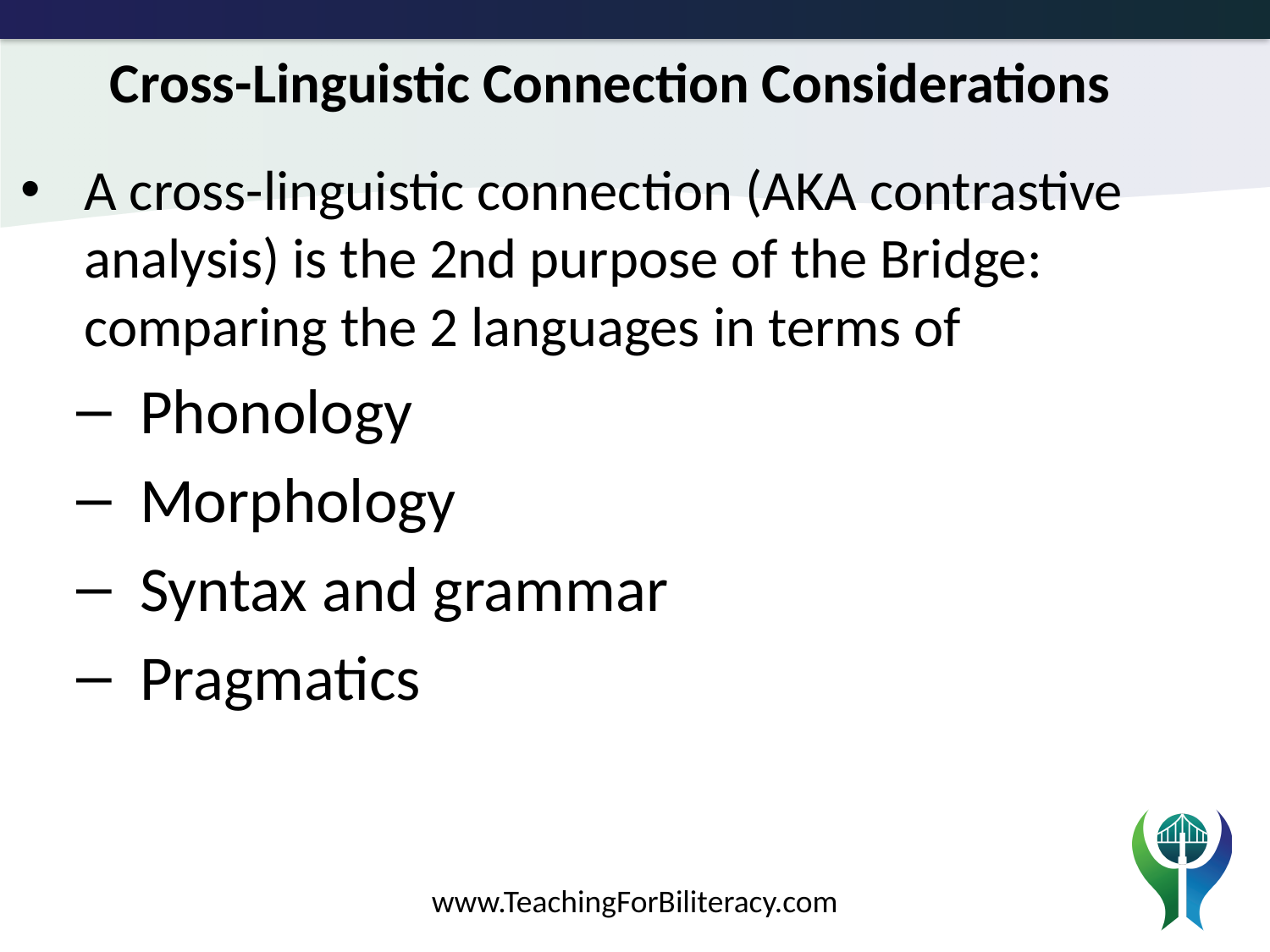

Cross-Linguistic Connection Considerations
A cross-linguistic connection (AKA contrastive analysis) is the 2nd purpose of the Bridge: comparing the 2 languages in terms of
Phonology
Morphology
Syntax and grammar
Pragmatics